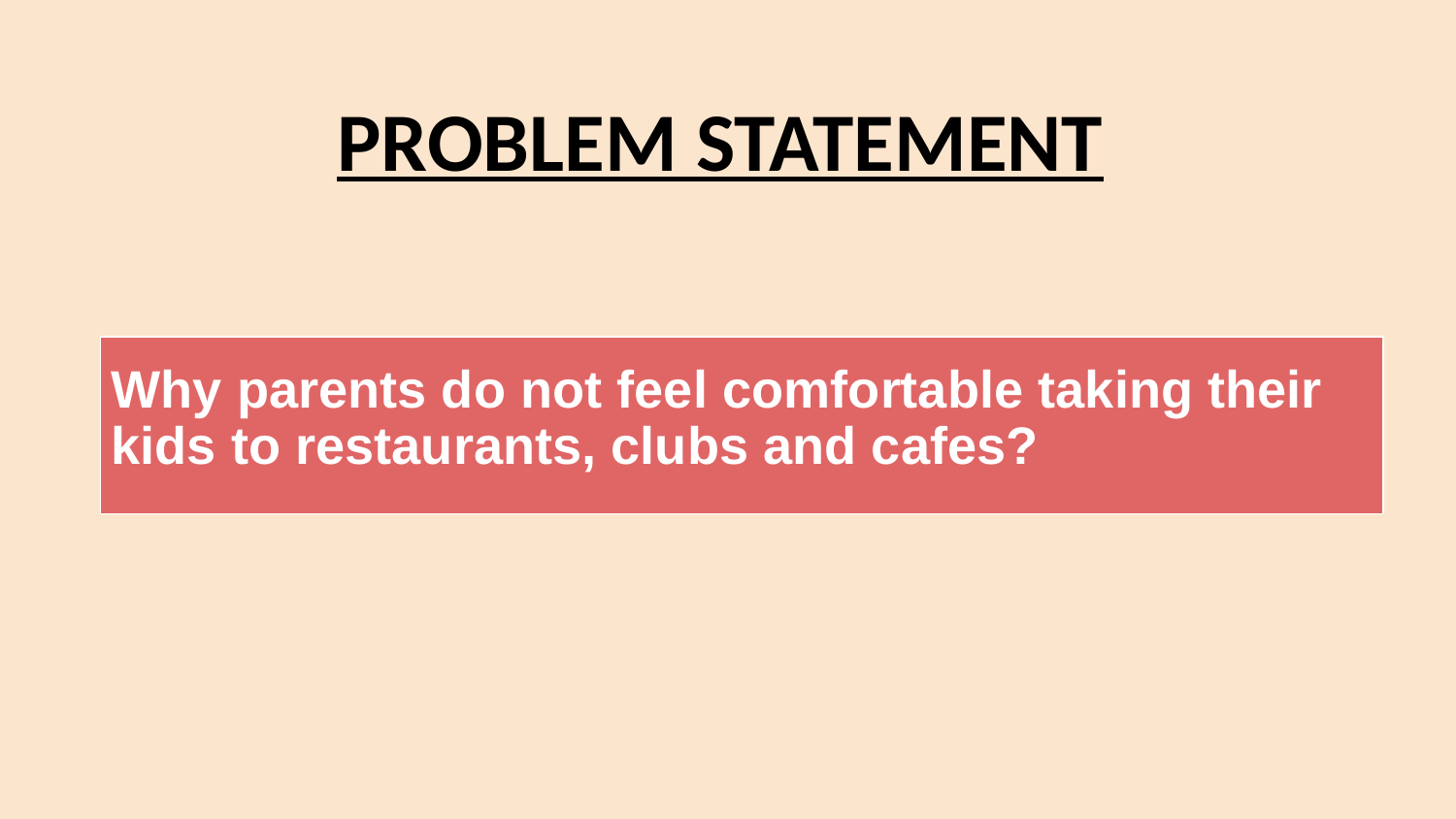

# PROBLEM STATEMENT
Why parents do not feel comfortable taking their kids to restaurants, clubs and cafes?